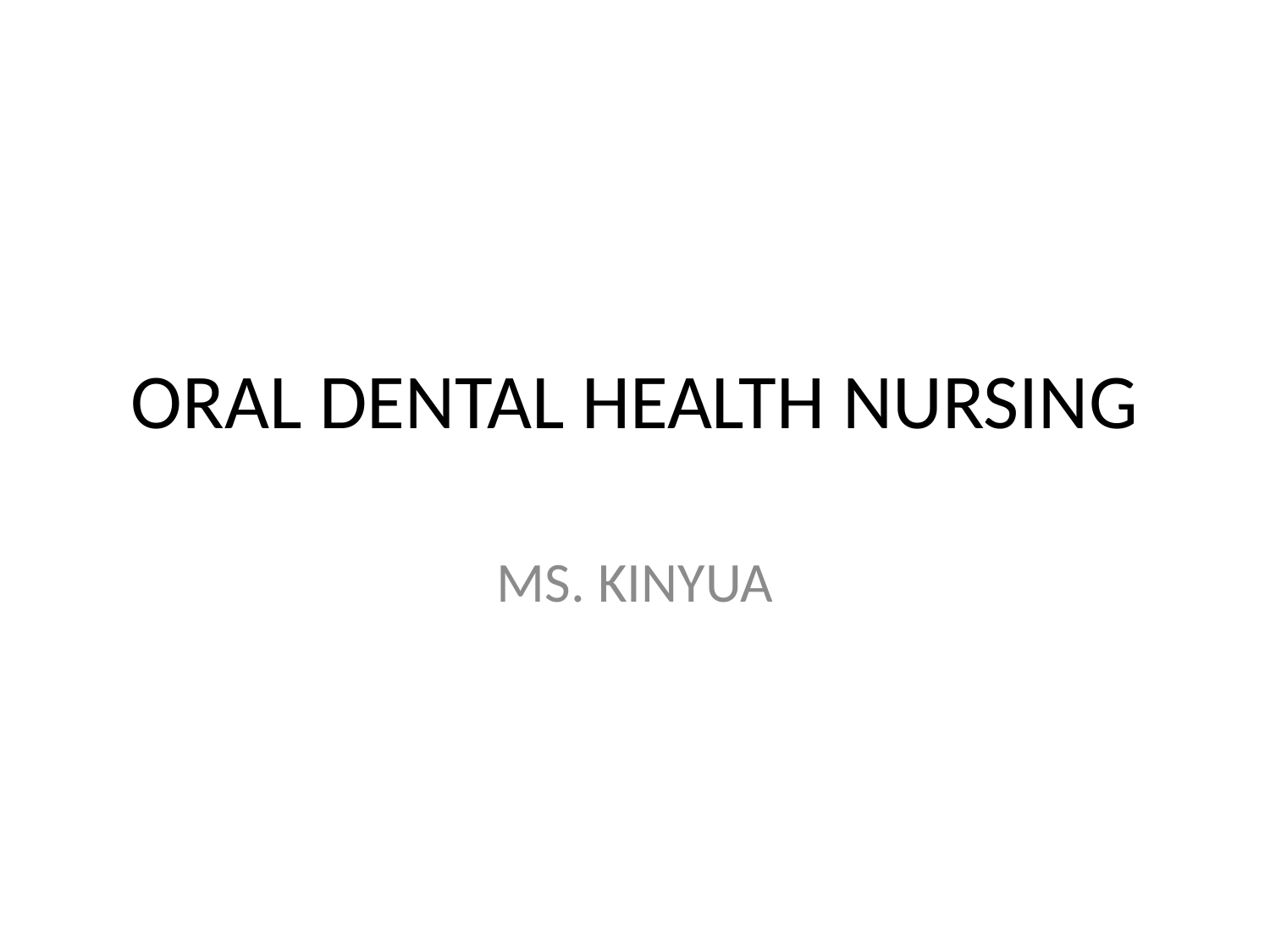

# ORAL DENTAL HEALTH NURSING
MS. KINYUA